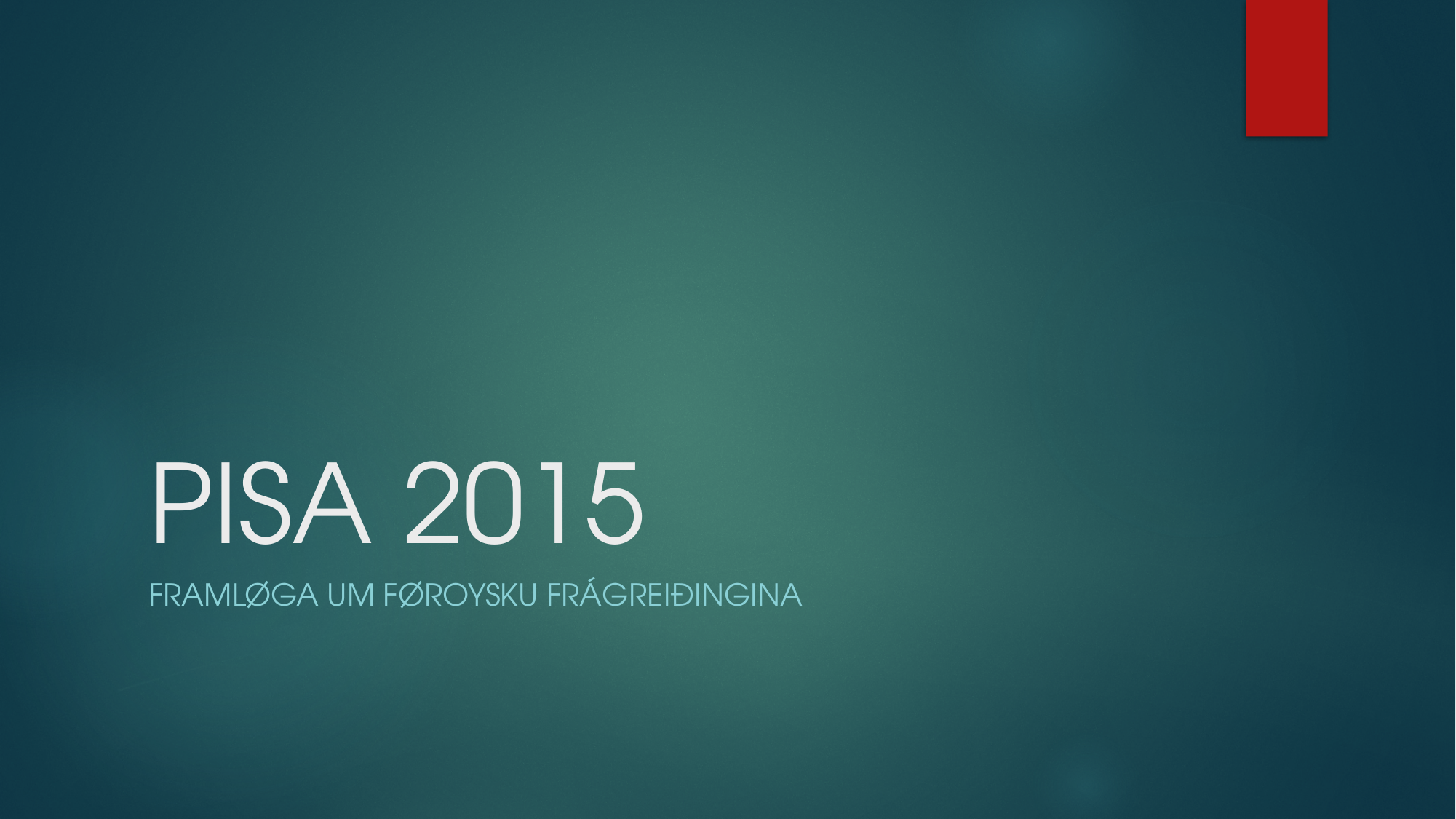

# PISA 2015
Framløga um føroysku frágreiðingina